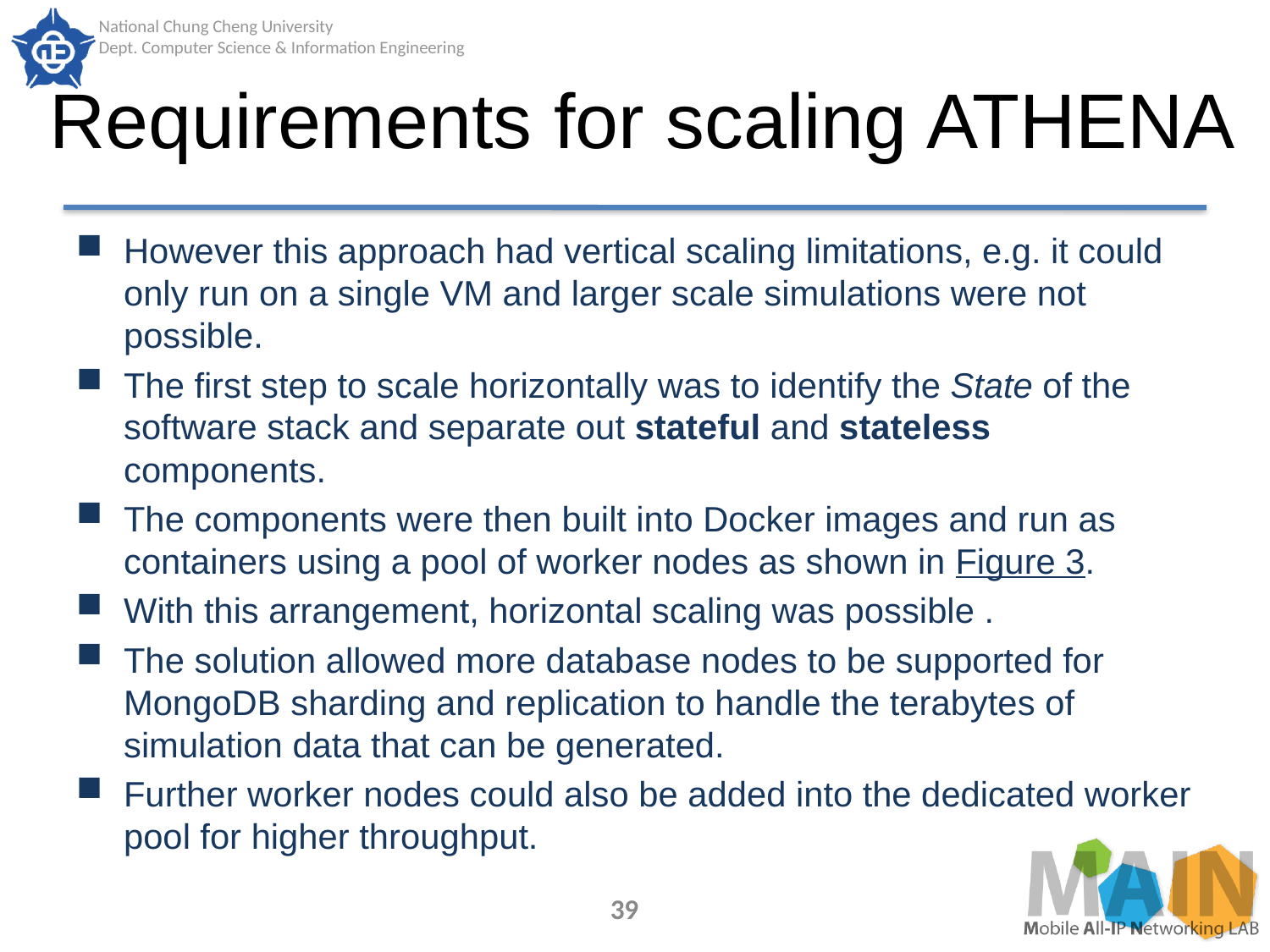

# Requirements for scaling ATHENA
However this approach had vertical scaling limitations, e.g. it could only run on a single VM and larger scale simulations were not possible.
The first step to scale horizontally was to identify the State of the software stack and separate out stateful and stateless components.
The components were then built into Docker images and run as containers using a pool of worker nodes as shown in Figure 3.
With this arrangement, horizontal scaling was possible .
The solution allowed more database nodes to be supported for MongoDB sharding and replication to handle the terabytes of simulation data that can be generated.
Further worker nodes could also be added into the dedicated worker pool for higher throughput.
39